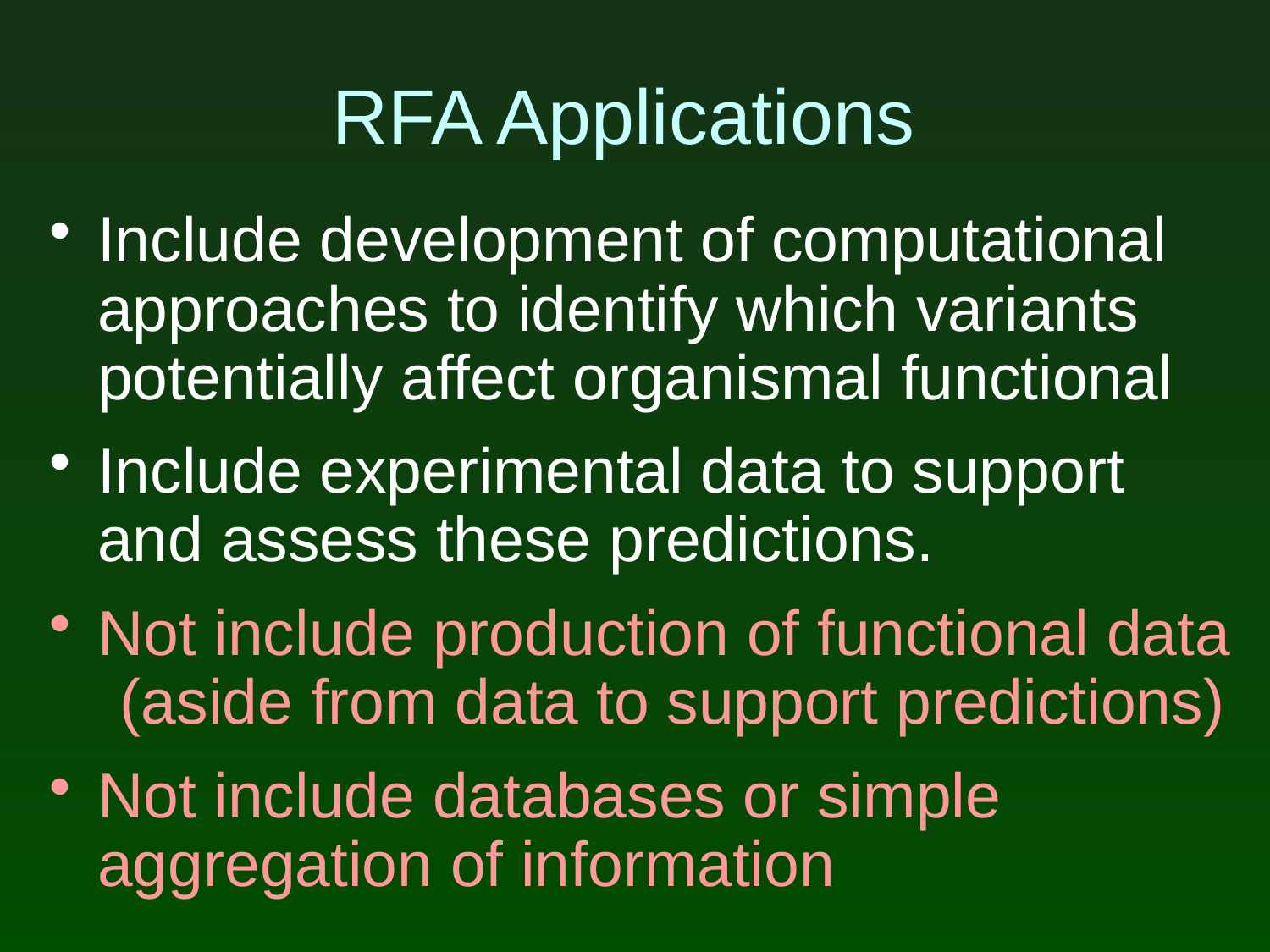

RFA Applications
Include development of computational approaches to identify which variants potentially affect organismal functional
Include experimental data to support and assess these predictions.
Not include production of functional data
    (aside from data to support predictions)
Not include databases or simple aggregation of information